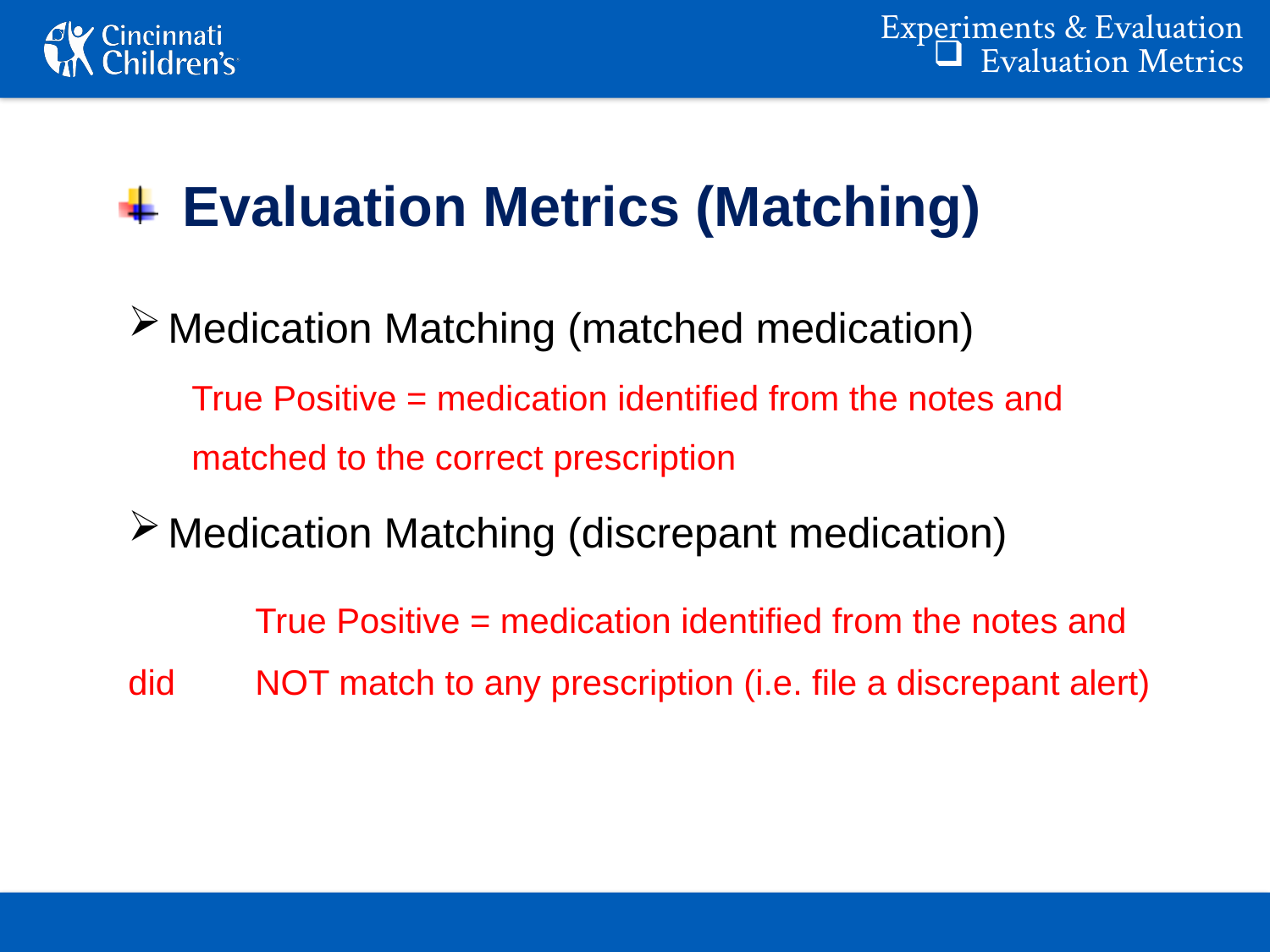

Experiments & Evaluation
Evaluation Metrics
Evaluation Metrics (Matching)
Medication Matching (matched medication)
True Positive = medication identified from the notes and matched to the correct prescription
Medication Matching (discrepant medication)
	True Positive = medication identified from the notes and 	did 	NOT match to any prescription (i.e. file a discrepant alert)